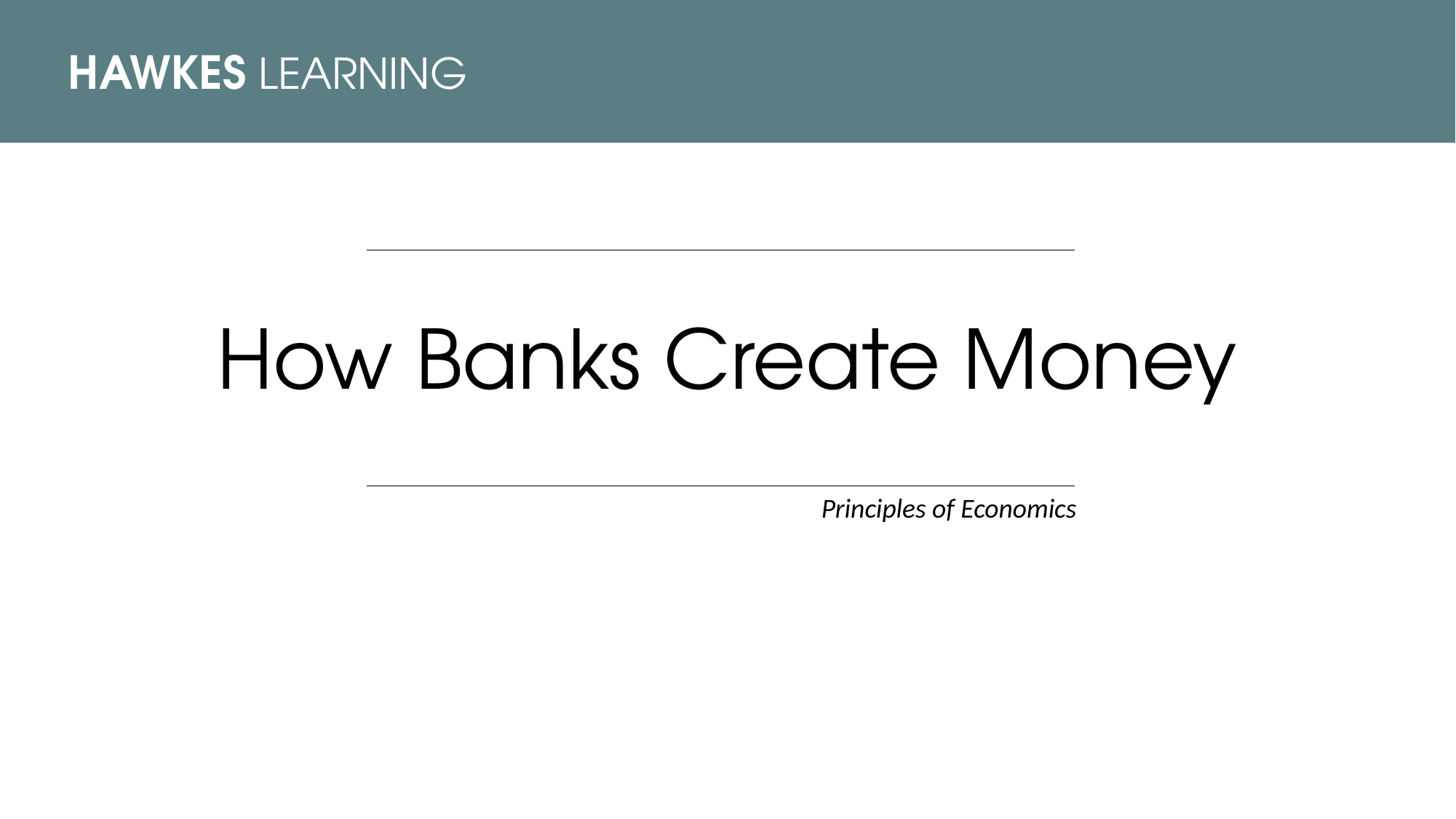

HAWKES LEARNING
How Banks Create Money
Principles of Economics